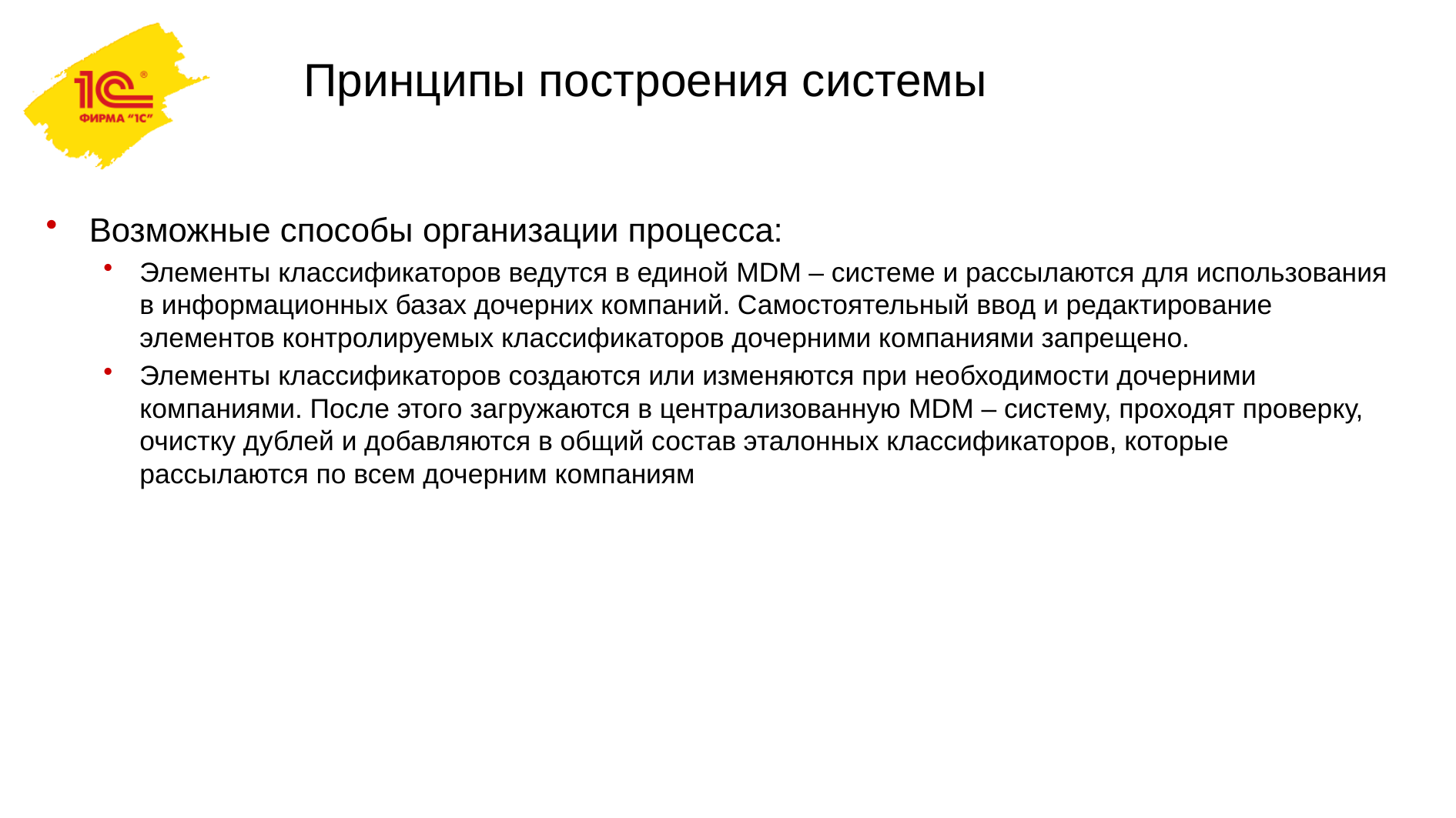

# Принципы построения системы
Возможные способы организации процесса:
Элементы классификаторов ведутся в единой MDM – системе и рассылаются для использования в информационных базах дочерних компаний. Самостоятельный ввод и редактирование элементов контролируемых классификаторов дочерними компаниями запрещено.
Элементы классификаторов создаются или изменяются при необходимости дочерними компаниями. После этого загружаются в централизованную MDM – систему, проходят проверку, очистку дублей и добавляются в общий состав эталонных классификаторов, которые рассылаются по всем дочерним компаниям